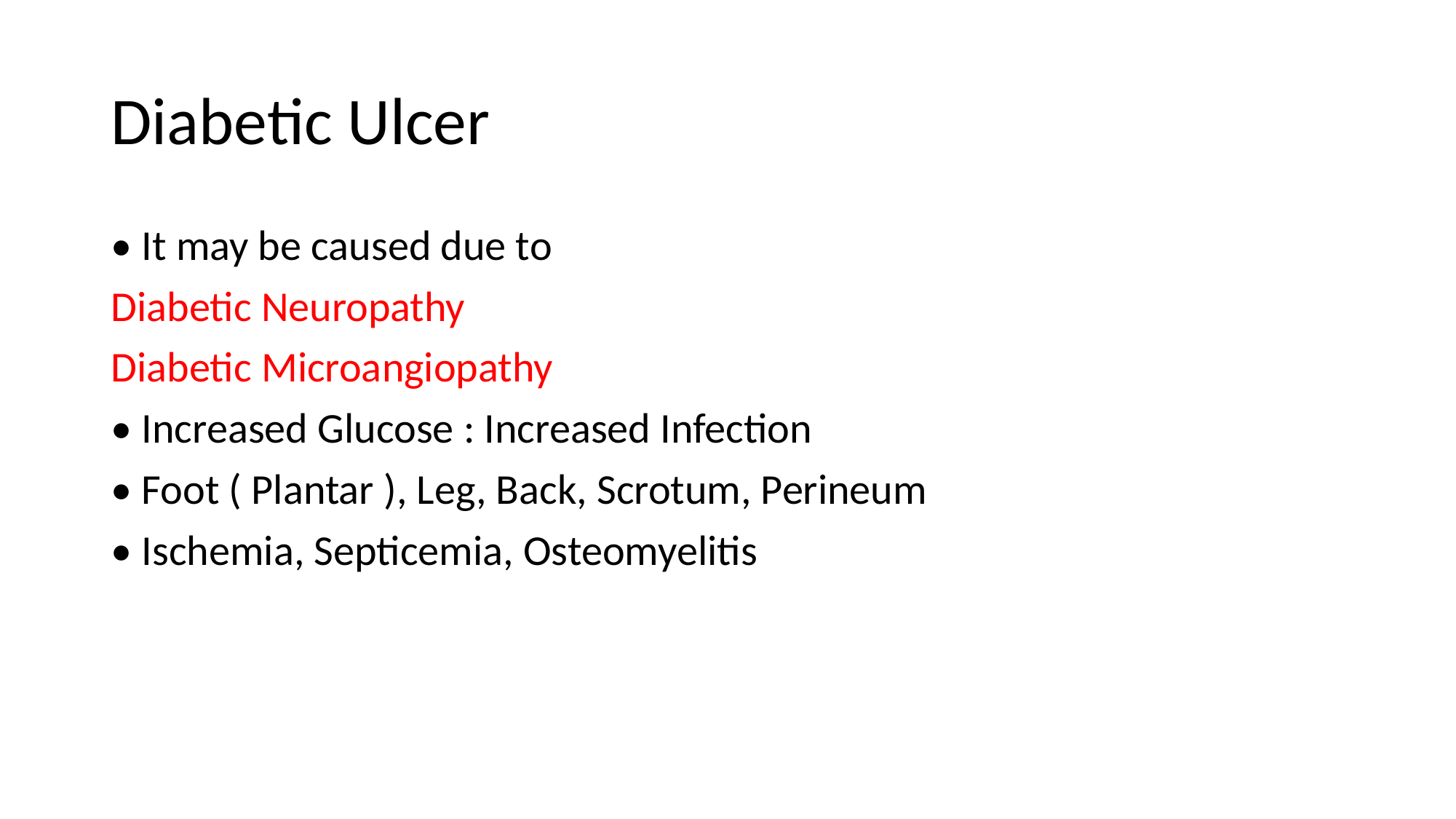

# Diabetic Ulcer
• It may be caused due to
Diabetic Neuropathy
Diabetic Microangiopathy
• Increased Glucose : Increased Infection
• Foot ( Plantar ), Leg, Back, Scrotum, Perineum
• Ischemia, Septicemia, Osteomyelitis